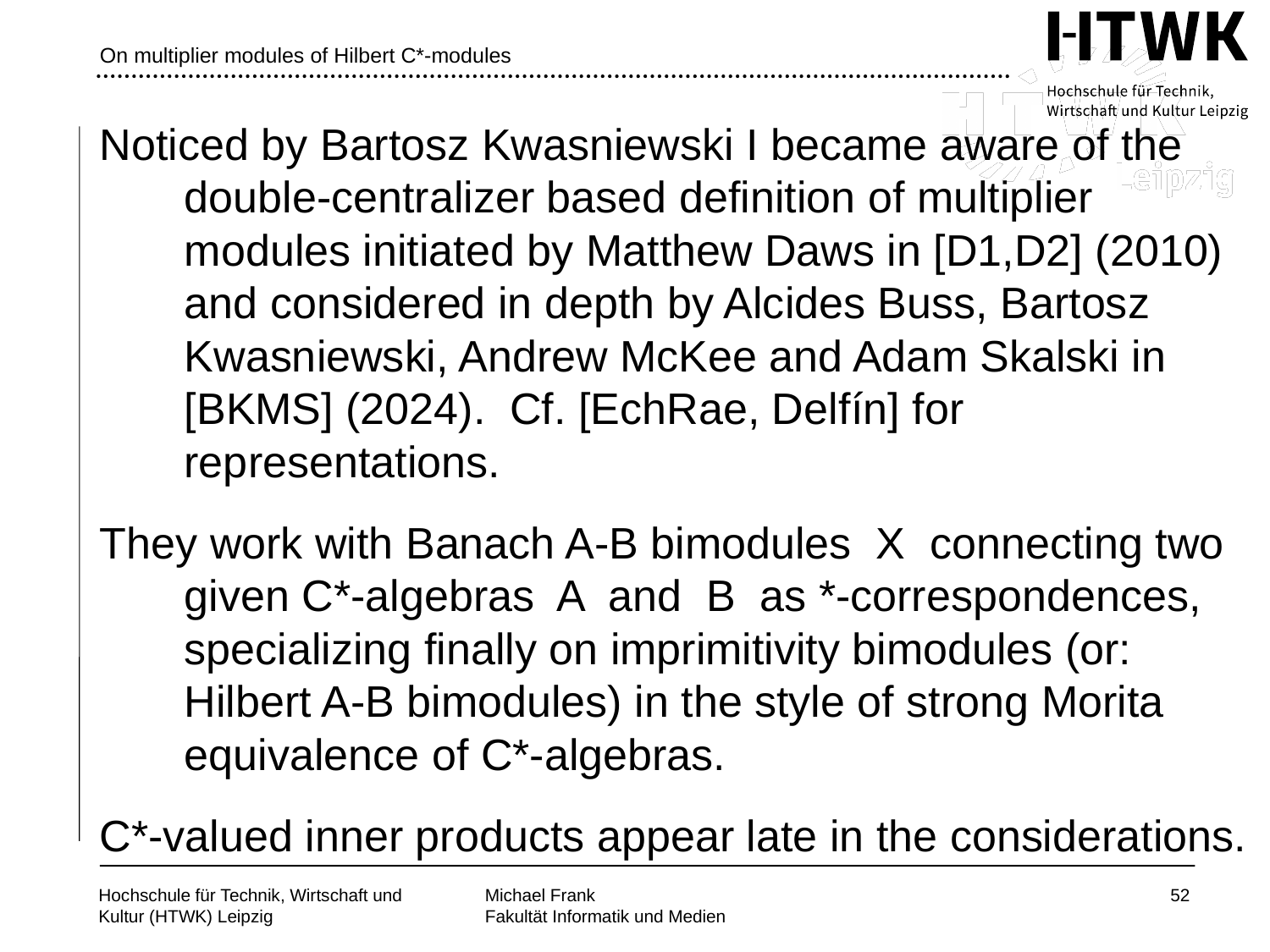

# On multiplier modules of Hilbert C*-modules
Noticed by Bartosz Kwasniewski I became aware of the double-centralizer based definition of multiplier modules initiated by Matthew Daws in [D1,D2] (2010) and considered in depth by Alcides Buss, Bartosz Kwasniewski, Andrew McKee and Adam Skalski in [BKMS] (2024).  Cf. [EchRae, Delfín] for representations.

They work with Banach A-B bimodules  X  connecting two given C*-algebras  A  and  B  as *-correspondences, specializing finally on imprimitivity bimodules (or: Hilbert A-B bimodules) in the style of strong Morita equivalence of C*-algebras.

C*-valued inner products appear late in the considerations.
52